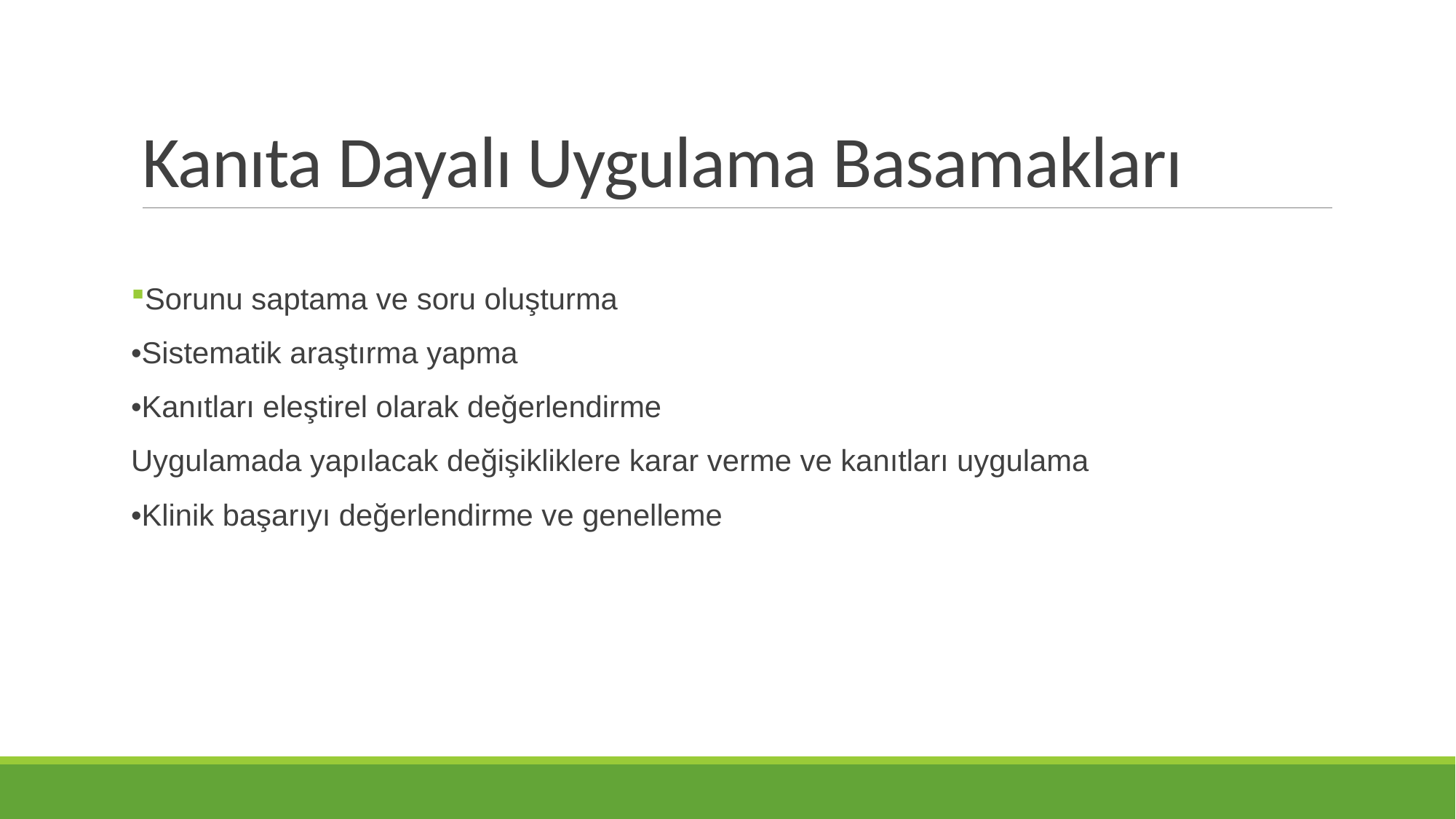

# Kanıta Dayalı Uygulama Basamakları

Sorunu saptama ve soru oluşturma
•Sistematik araştırma yapma
•Kanıtları eleştirel olarak değerlendirme
Uygulamada yapılacak değişikliklere karar verme ve kanıtları uygulama
•Klinik başarıyı değerlendirme ve genelleme